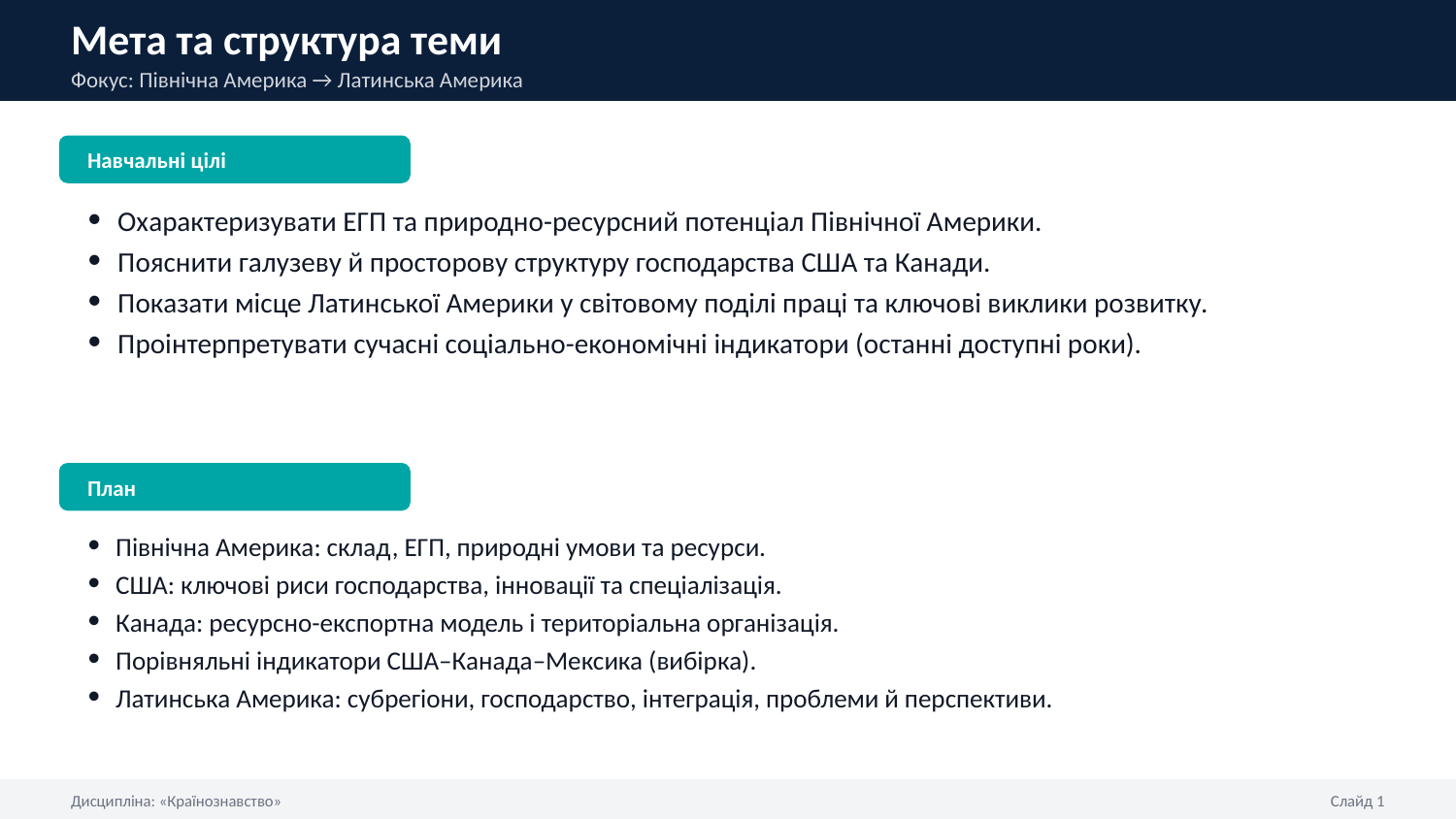

Мета та структура теми
Фокус: Північна Америка → Латинська Америка

Навчальні цілі
Охарактеризувати ЕГП та природно-ресурсний потенціал Північної Америки.
Пояснити галузеву й просторову структуру господарства США та Канади.
Показати місце Латинської Америки у світовому поділі праці та ключові виклики розвитку.
Проінтерпретувати сучасні соціально-економічні індикатори (останні доступні роки).

План
Північна Америка: склад, ЕГП, природні умови та ресурси.
США: ключові риси господарства, інновації та спеціалізація.
Канада: ресурсно-експортна модель і територіальна організація.
Порівняльні індикатори США–Канада–Мексика (вибірка).
Латинська Америка: субрегіони, господарство, інтеграція, проблеми й перспективи.

Дисципліна: «Країнознавство»
Слайд 1